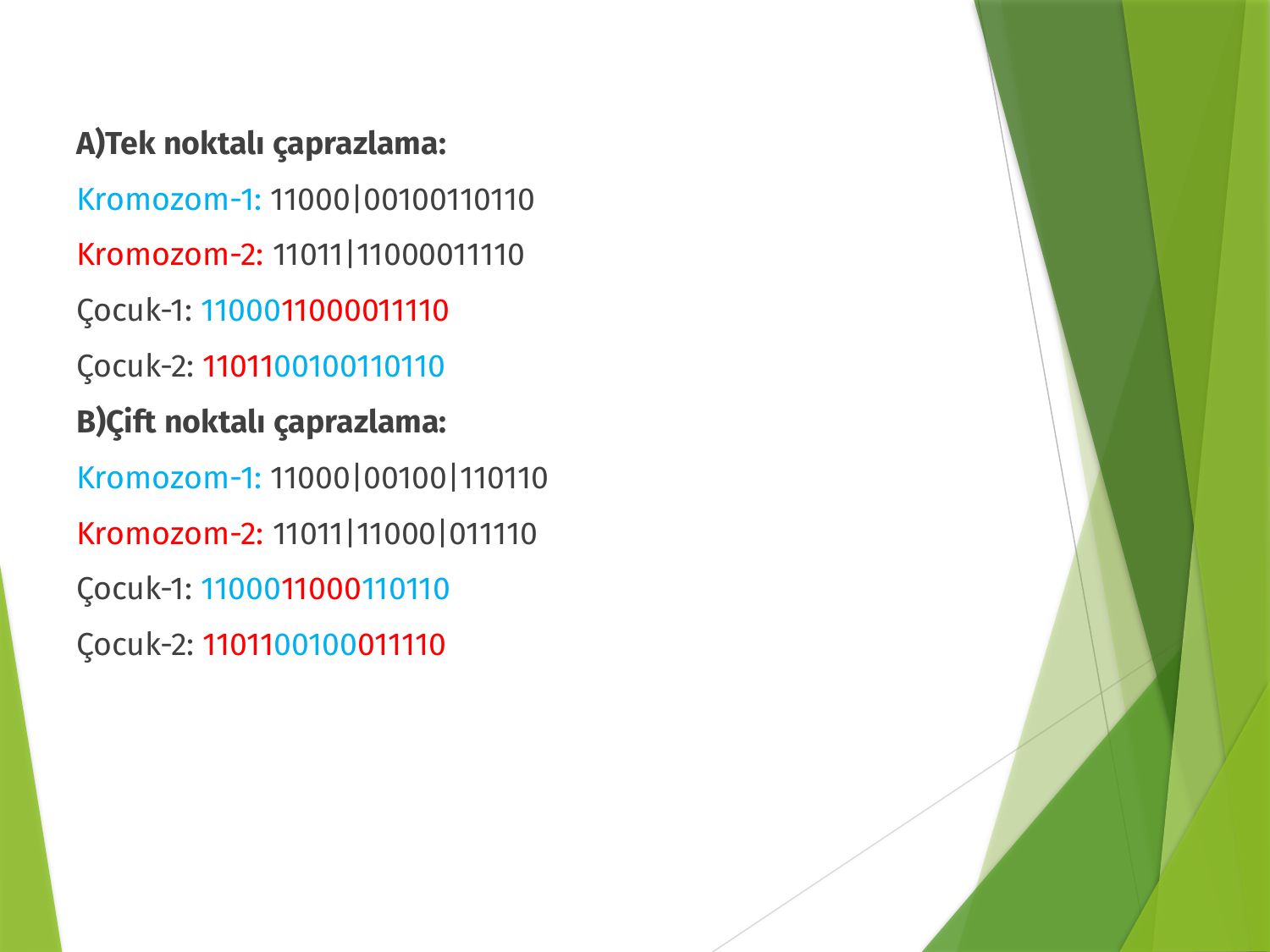

A)Tek noktalı çaprazlama:
Kromozom-1: 11000|00100110110
Kromozom-2: 11011|11000011110
Çocuk-1: 1100011000011110
Çocuk-2: 1101100100110110
B)Çift noktalı çaprazlama:
Kromozom-1: 11000|00100|110110
Kromozom-2: 11011|11000|011110
Çocuk-1: 1100011000110110
Çocuk-2: 1101100100011110